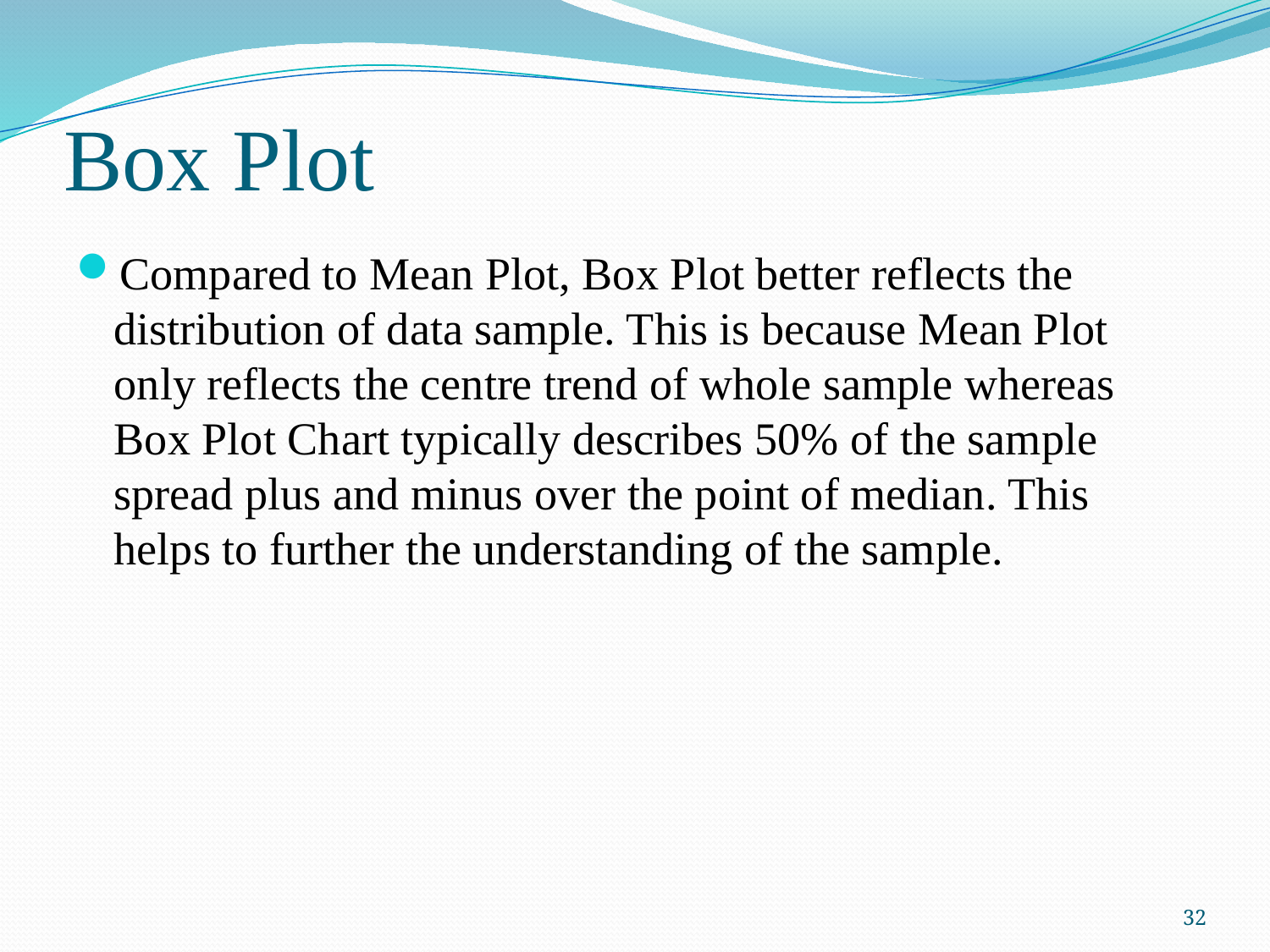

# Box Plot
Compared to Mean Plot, Box Plot better reflects the distribution of data sample. This is because Mean Plot only reflects the centre trend of whole sample whereas Box Plot Chart typically describes 50% of the sample spread plus and minus over the point of median. This helps to further the understanding of the sample.
32